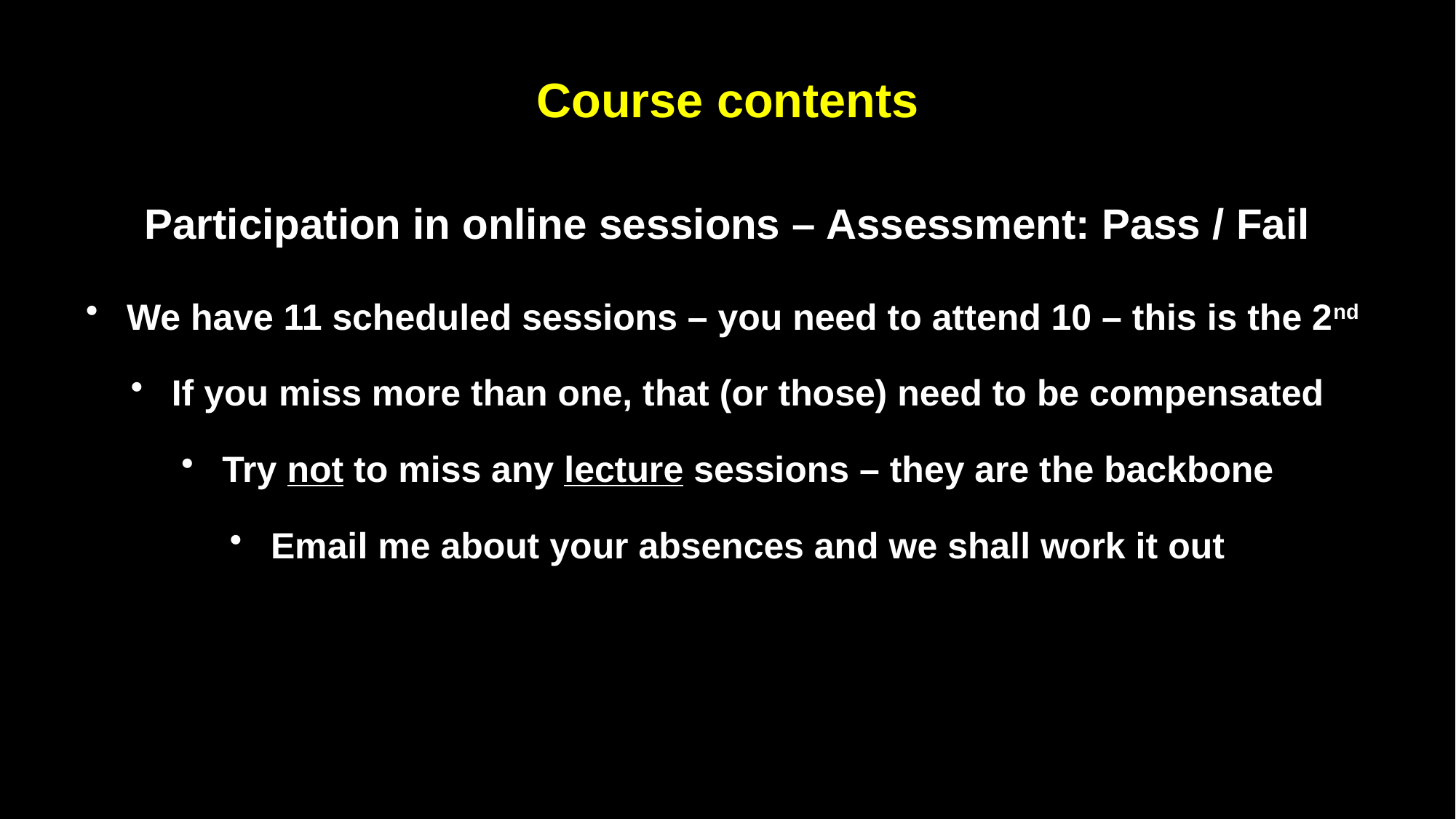

Course contents
Participation in online sessions – Assessment: Pass / Fail

We have 11 scheduled sessions – you need to attend 10 – this is the 2nd

If you miss more than one, that (or those) need to be compensated

Try not to miss any lecture sessions – they are the backbone

Email me about your absences and we shall work it out